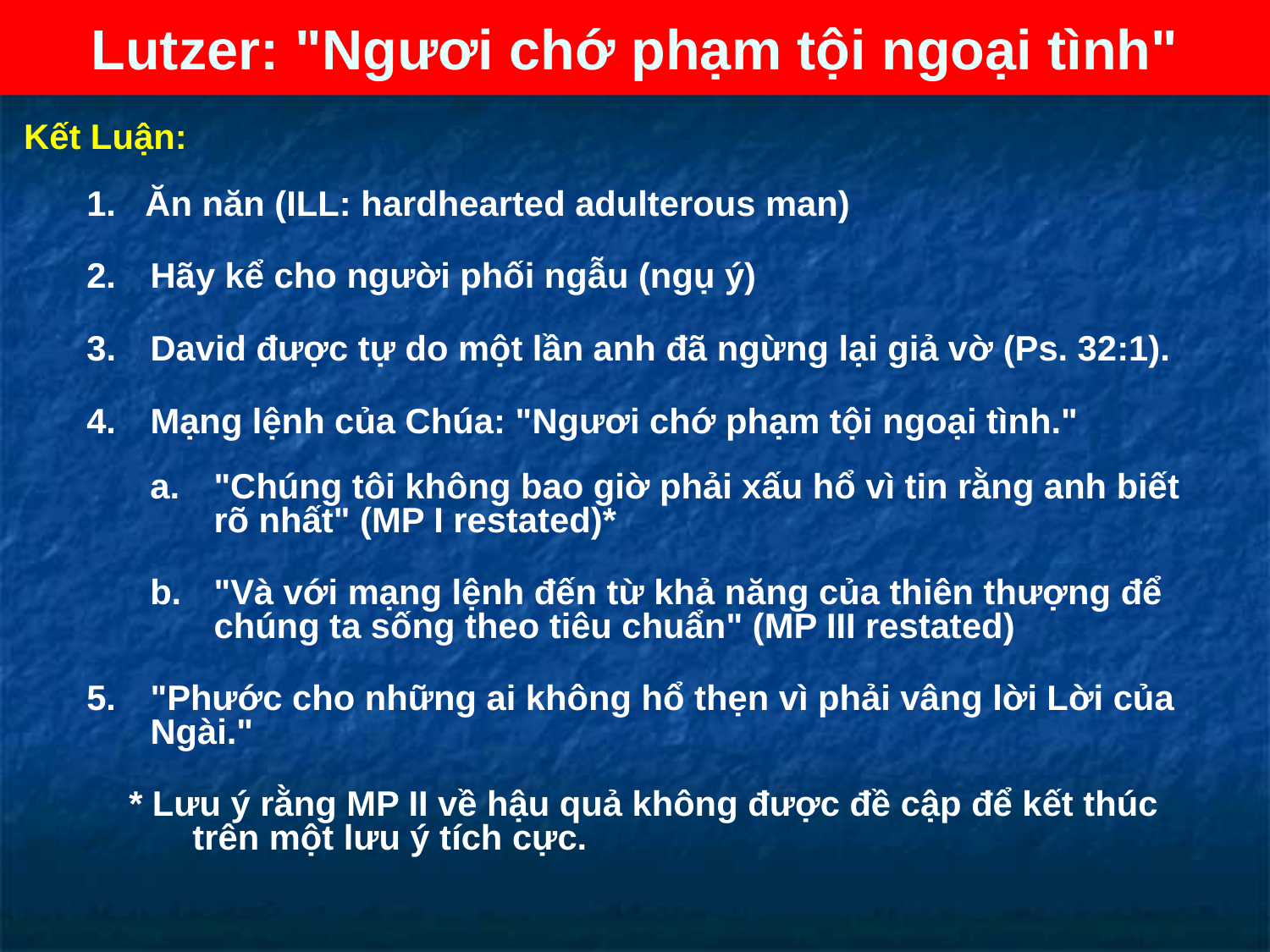

# Lutzer: "Ngươi chớ phạm tội ngoại tình"
Kết Luận:
1.   Ăn năn (ILL: hardhearted adulterous man)
2.	Hãy kể cho người phối ngẫu (ngụ ý)
3.	David được tự do một lần anh đã ngừng lại giả vờ (Ps. 32:1).
4.	Mạng lệnh của Chúa: "Ngươi chớ phạm tội ngoại tình."
a.	"Chúng tôi không bao giờ phải xấu hổ vì tin rằng anh biết rõ nhất" (MP I restated)*
b.	"Và với mạng lệnh đến từ khả năng của thiên thượng để chúng ta sống theo tiêu chuẩn" (MP III restated)
5.	"Phước cho những ai không hổ thẹn vì phải vâng lời Lời của Ngài."
* Lưu ý rằng MP II về hậu quả không được đề cập để kết thúc trên một lưu ý tích cực.